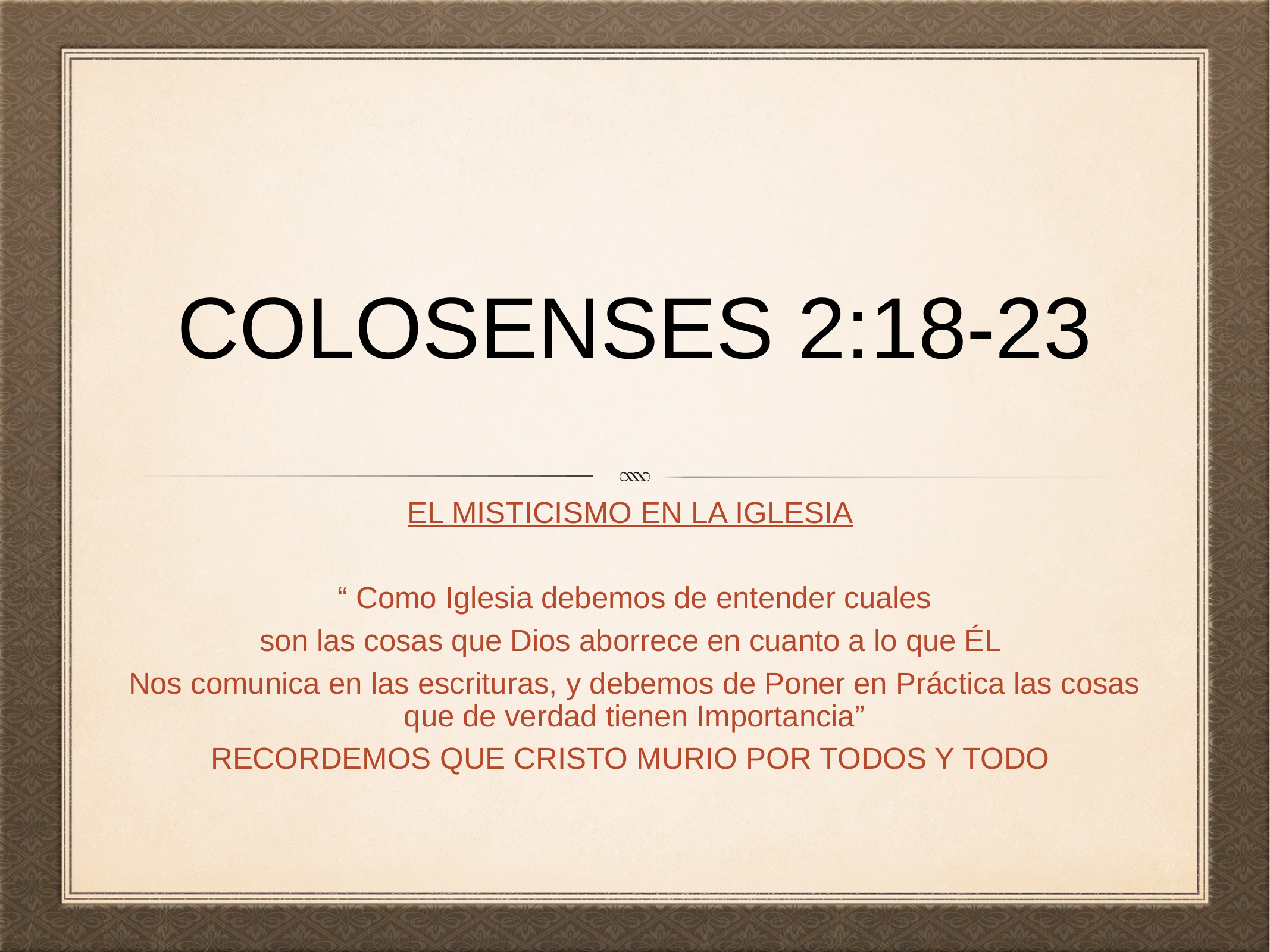

# colosenses 2:18-23
EL MISTICISMO EN LA IGLESIA

“ Como Iglesia debemos de entender cuales
son las cosas que Dios aborrece en cuanto a lo que ÉL
Nos comunica en las escrituras, y debemos de Poner en Práctica las cosas que de verdad tienen Importancia”
RECORDEMOS QUE CRISTO MURIO POR TODOS Y TODO